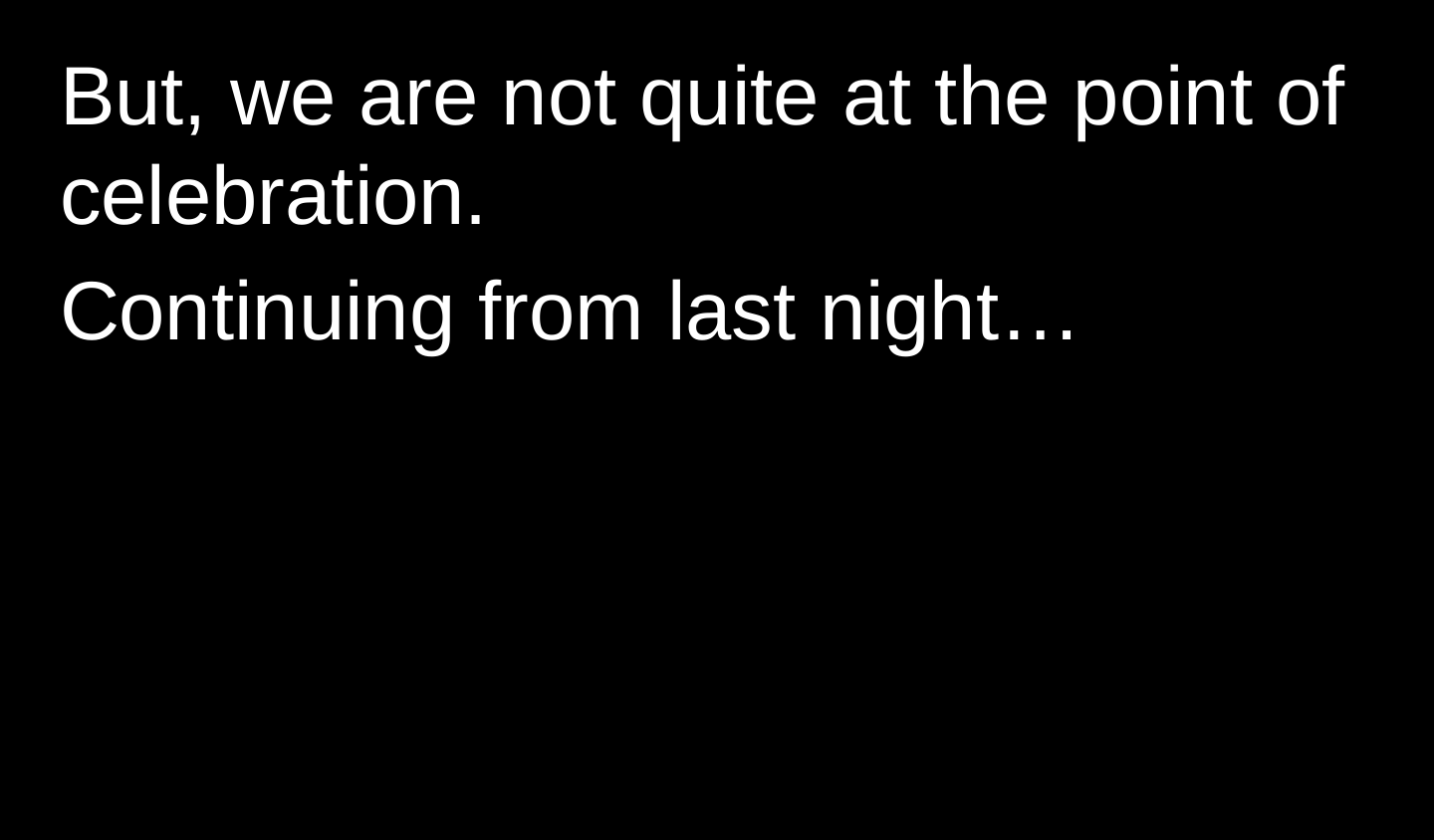

But, we are not quite at the point of celebration.
Continuing from last night…